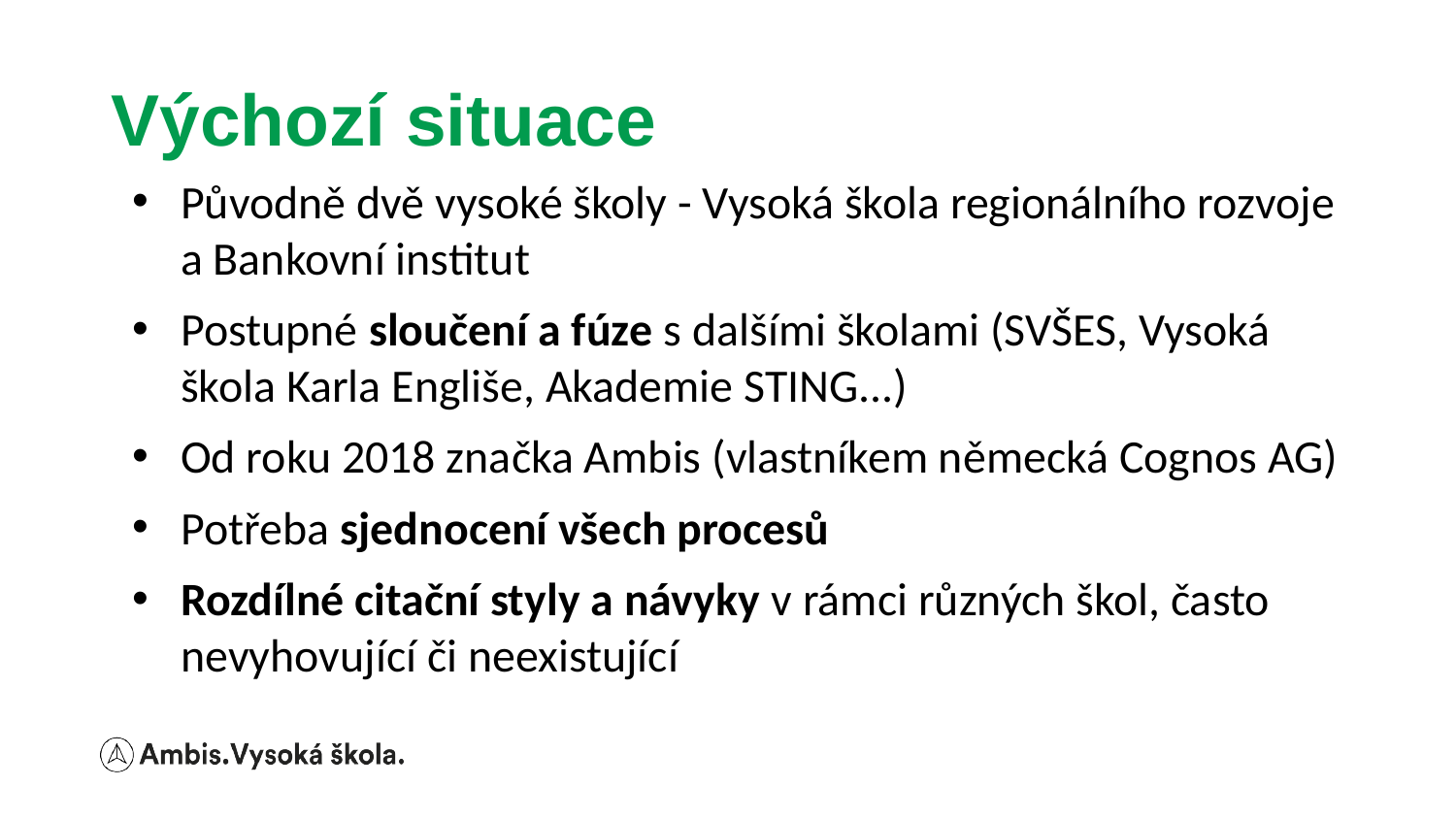

# Výchozí situace
Původně dvě vysoké školy - Vysoká škola regionálního rozvoje a Bankovní institut
Postupné sloučení a fúze s dalšími školami (SVŠES, Vysoká škola Karla Engliše, Akademie STING...)
Od roku 2018 značka Ambis (vlastníkem německá Cognos AG)
Potřeba sjednocení všech procesů
Rozdílné citační styly a návyky v rámci různých škol, často nevyhovující či neexistující